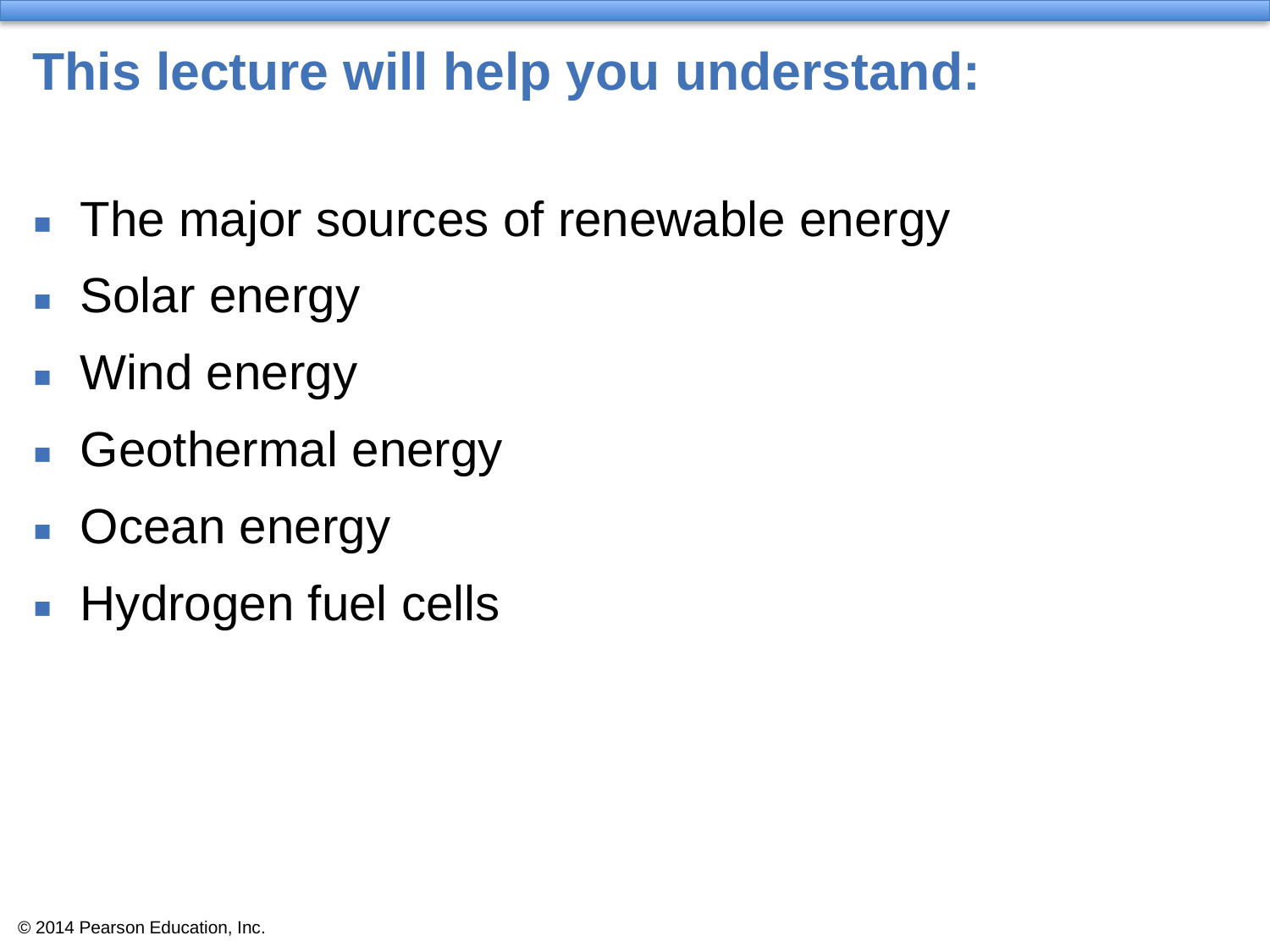

# This lecture will help you understand:
The major sources of renewable energy
Solar energy
Wind energy
Geothermal energy
Ocean energy
Hydrogen fuel cells